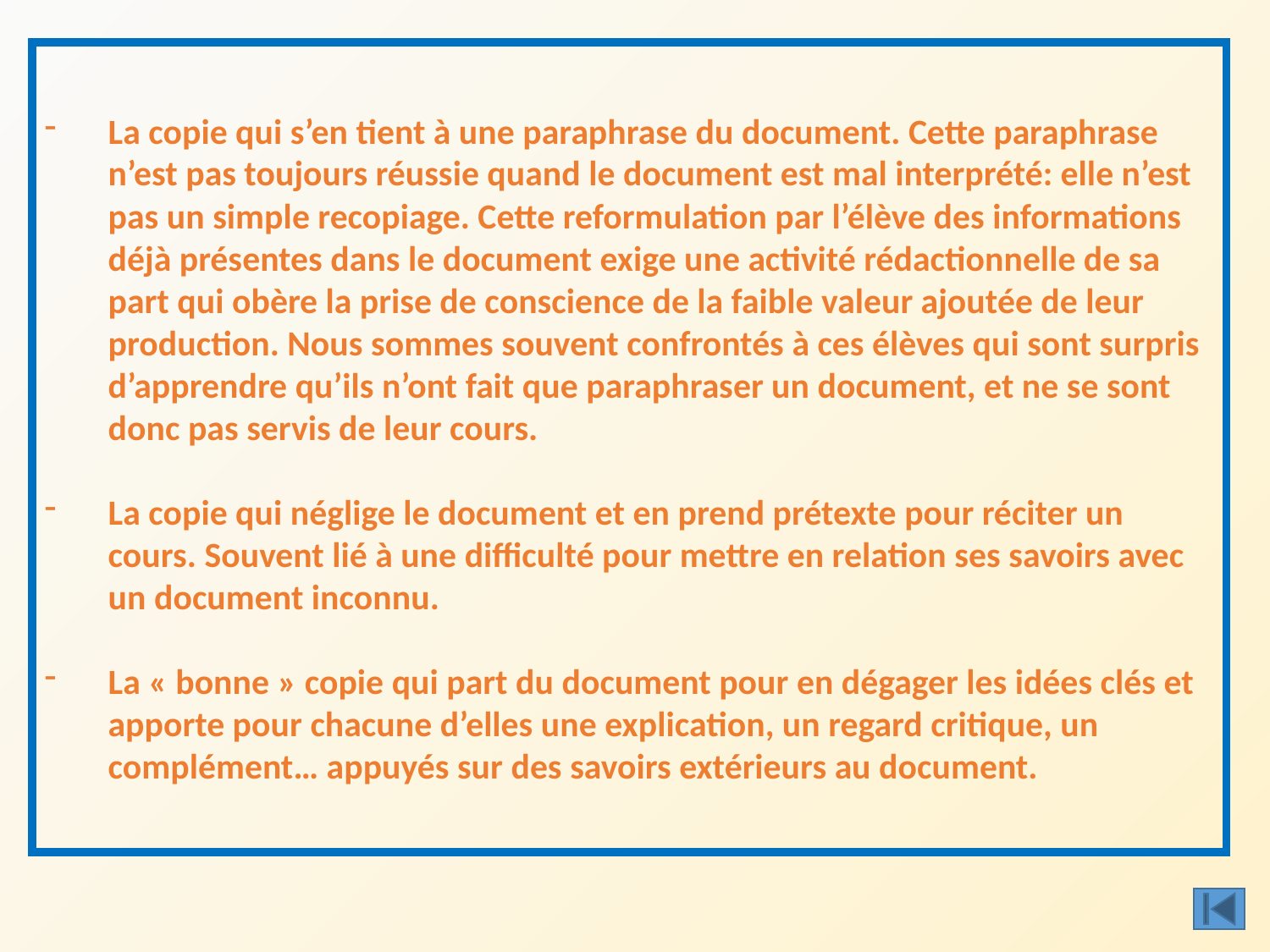

La copie qui s’en tient à une paraphrase du document. Cette paraphrase n’est pas toujours réussie quand le document est mal interprété: elle n’est pas un simple recopiage. Cette reformulation par l’élève des informations déjà présentes dans le document exige une activité rédactionnelle de sa part qui obère la prise de conscience de la faible valeur ajoutée de leur production. Nous sommes souvent confrontés à ces élèves qui sont surpris d’apprendre qu’ils n’ont fait que paraphraser un document, et ne se sont donc pas servis de leur cours.

La copie qui néglige le document et en prend prétexte pour réciter un cours. Souvent lié à une difficulté pour mettre en relation ses savoirs avec un document inconnu.

La « bonne » copie qui part du document pour en dégager les idées clés et apporte pour chacune d’elles une explication, un regard critique, un complément… appuyés sur des savoirs extérieurs au document.